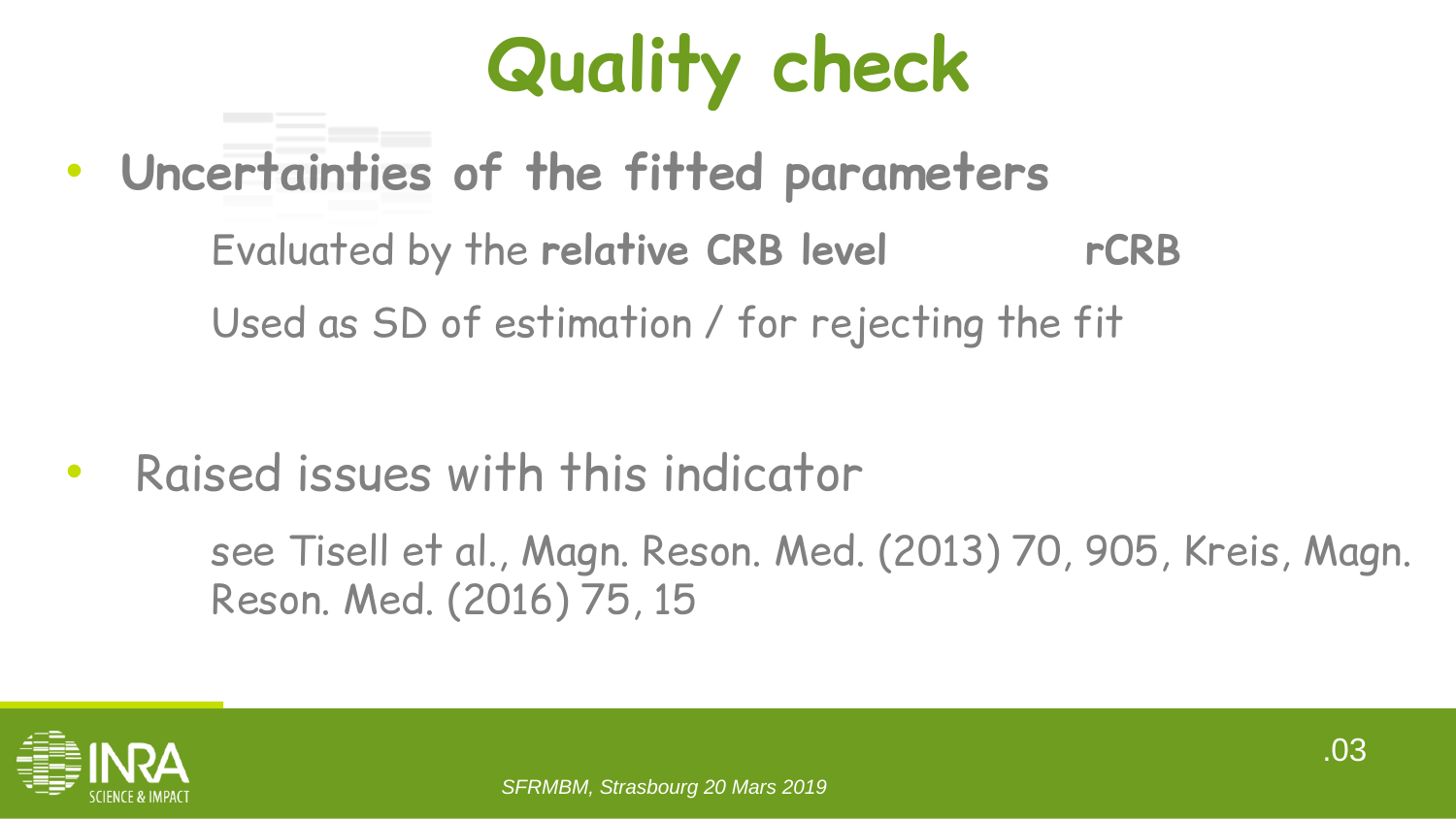

Quality check
Uncertainties of the fitted parameters
Evaluated by the relative CRB level		rCRB
Used as SD of estimation / for rejecting the fit

 Raised issues with this indicator
	see Tisell et al., Magn. Reson. Med. (2013) 70, 905, Kreis, Magn. 	Reson. Med. (2016) 75, 15